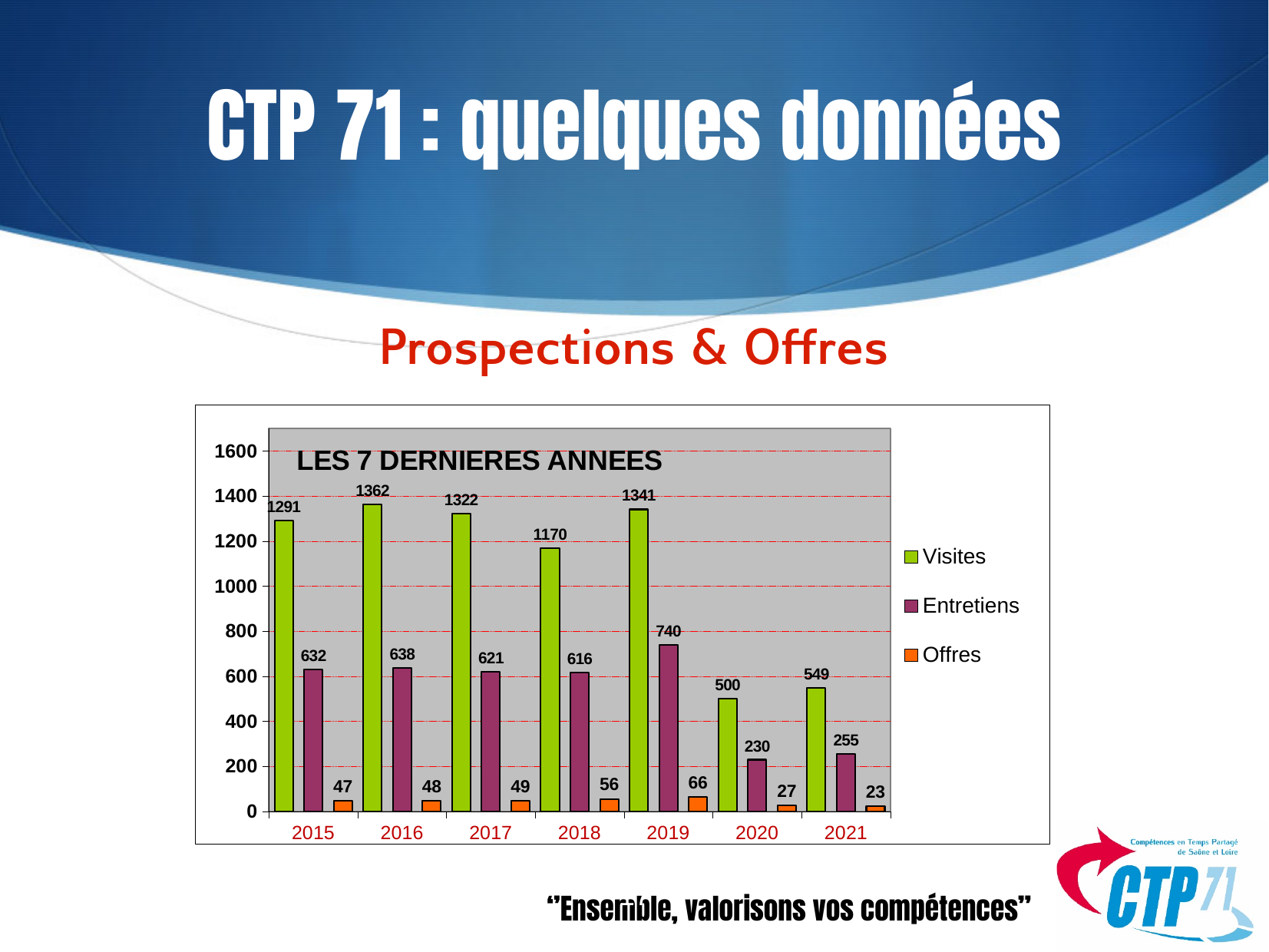

# CTP 71 : quelques données
Prospections & Offres

### Chart: LES 7 DERNIERES ANNEES

| Category | Visites | Entretiens | Offres |
|---|---|---|---|
| 2015 | 1291.0 | 632.0 | 47.0 |
| 2016 | 1362.0 | 638.0 | 48.0 |
| 2017 | 1322.0 | 621.0 | 49.0 |
| 2018 | 1170.0 | 616.0 | 56.0 |
| 2019 | 1341.0 | 740.0 | 66.0 |
| 2020 | 500.0 | 230.0 | 27.0 |
| 2021 | 549.0 | 255.0 | 23.0 |
17